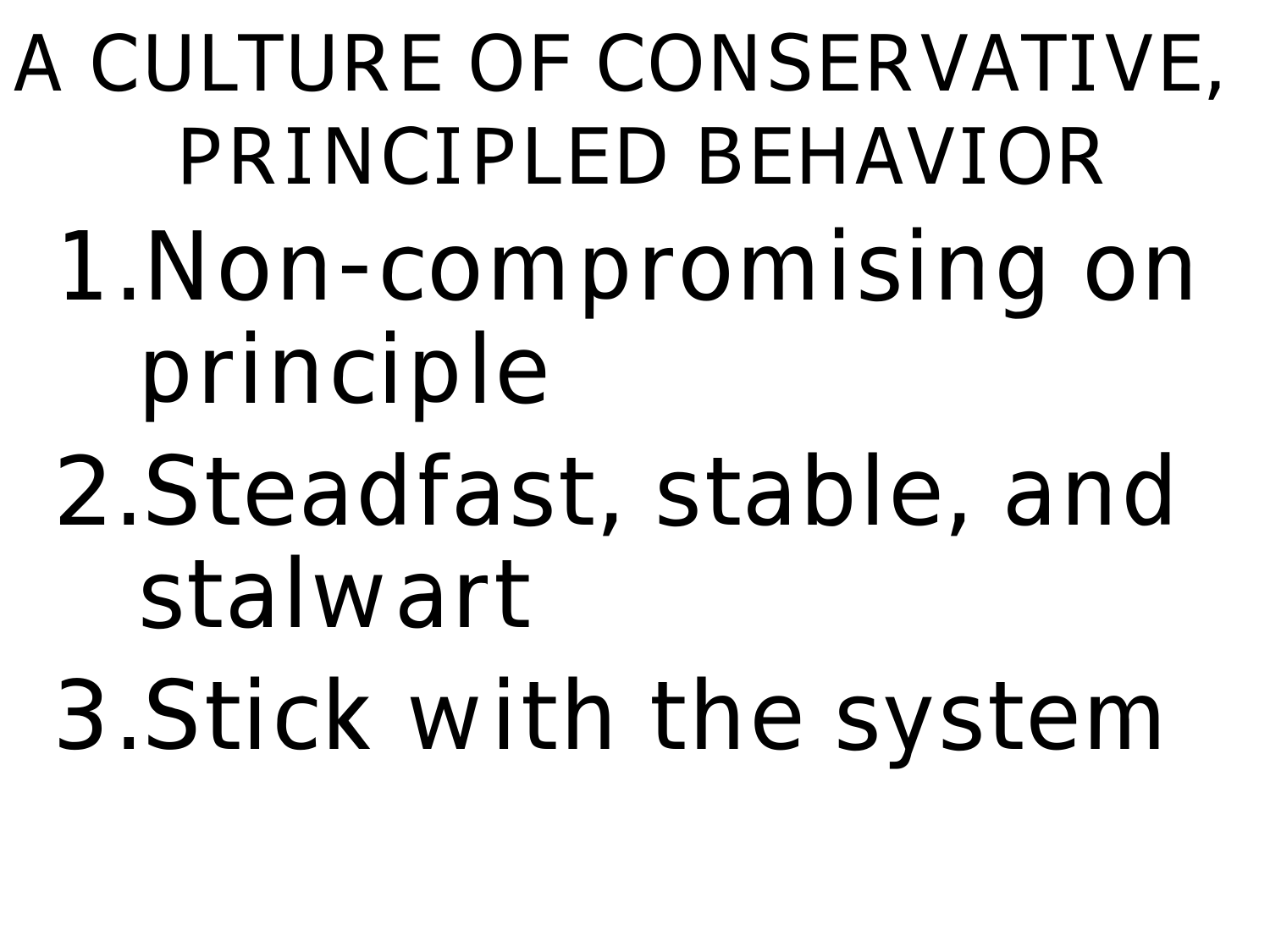

# A CULTURE OF CONSERVATIVE,   PRINCIPLED BEHAVIOR
Non-compromising on principle
Steadfast, stable, and stalwart
Stick with the system